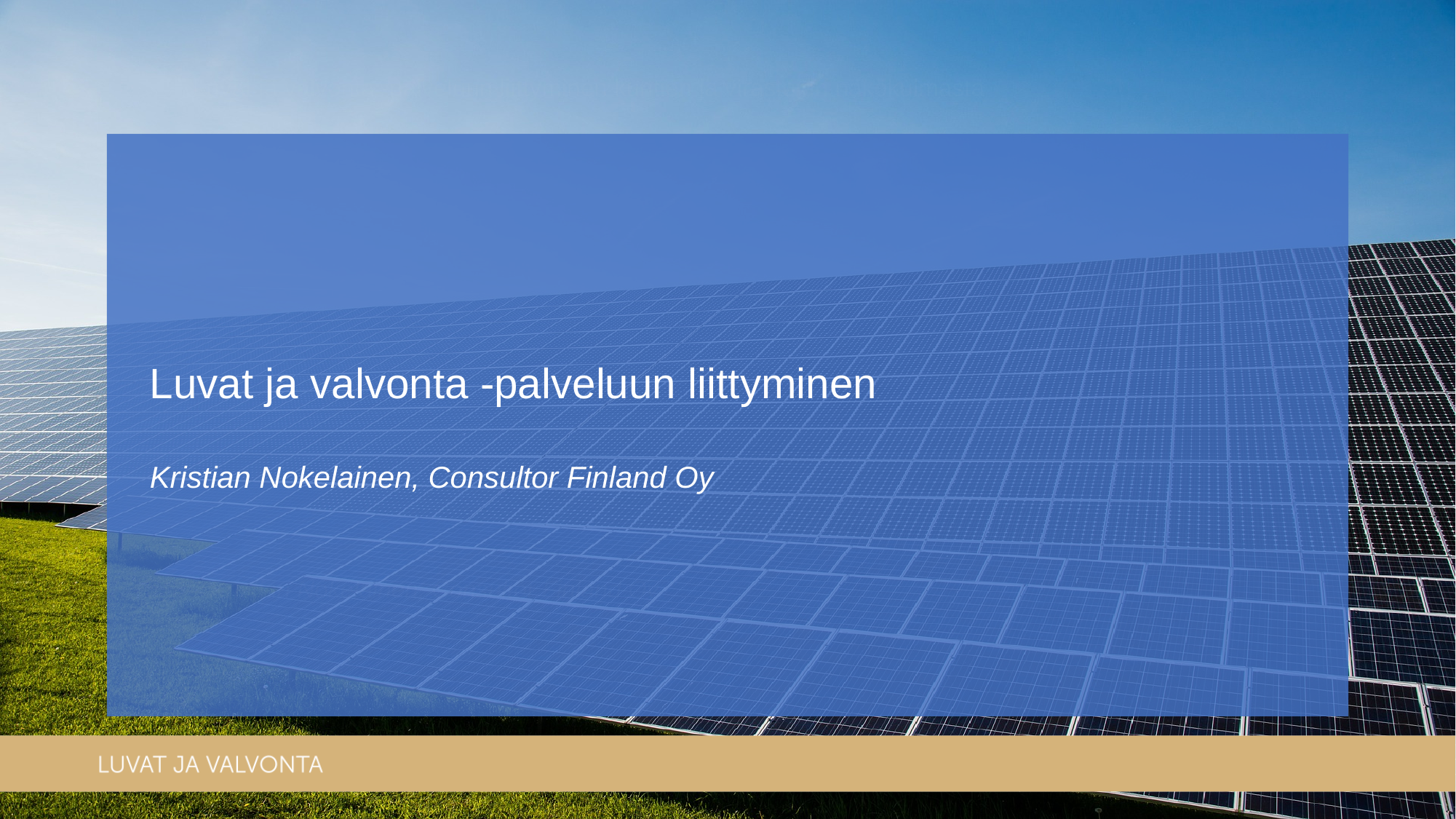

Luvat ja valvonta -palveluun liittyminen kuntien ja virastojen näkökulmasta

Luvat ja valvonta -palveluun liittyminen
Kristian Nokelainen, Consultor Finland Oy

Kristian Nokelainen, Consultor Finland Oy